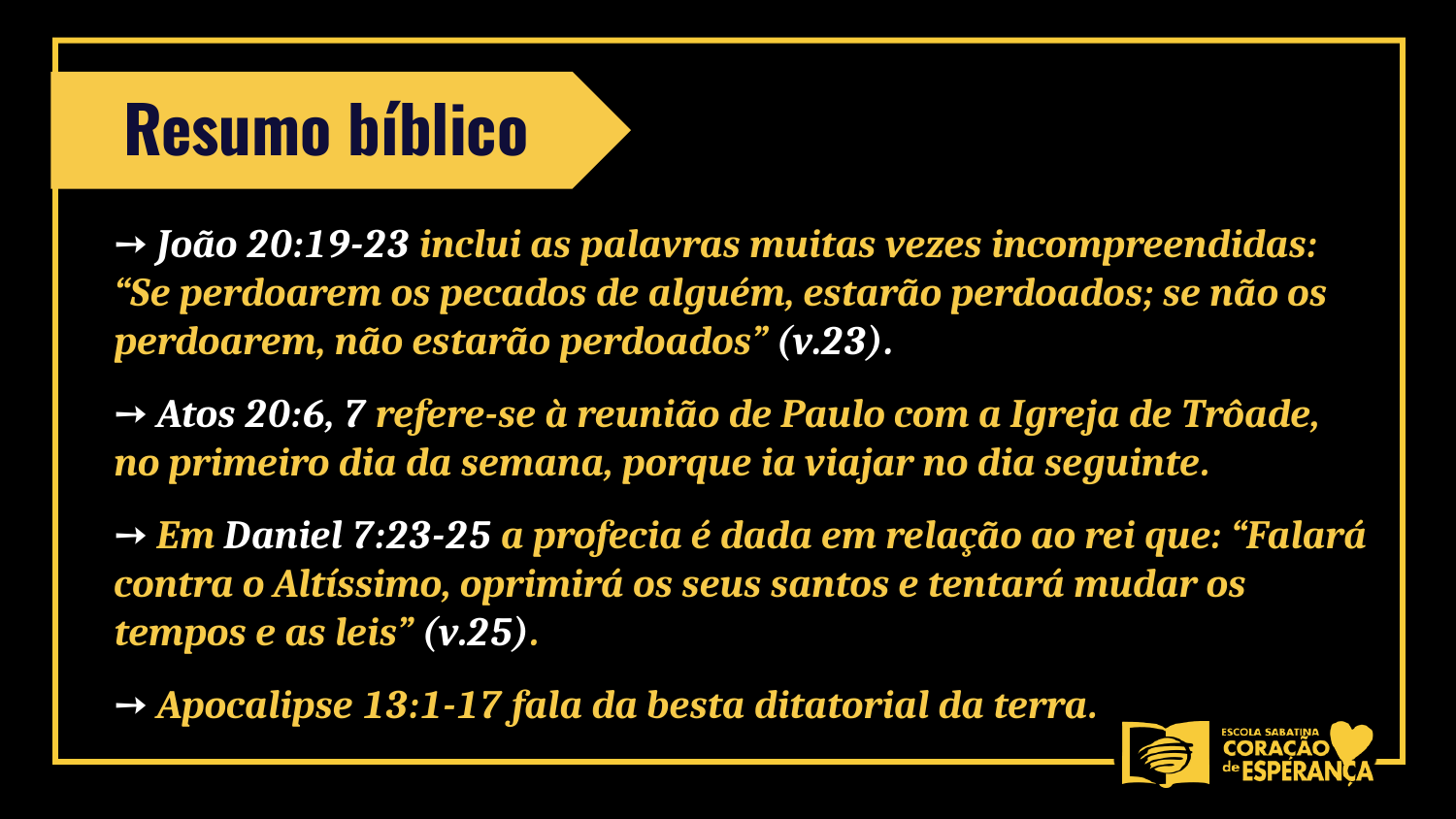

Resumo bíblico
➙ João 20:19-23 inclui as palavras muitas vezes incompreendidas: “Se perdoarem os pecados de alguém, estarão perdoados; se não os perdoarem, não estarão perdoados” (v.23).

➙ Atos 20:6, 7 refere-se à reunião de Paulo com a Igreja de Trôade, no primeiro dia da semana, porque ia viajar no dia seguinte.
➙ Em Daniel 7:23-25 a profecia é dada em relação ao rei que: “Falará contra o Altíssimo, oprimirá os seus santos e tentará mudar os tempos e as leis” (v.25).

➙ Apocalipse 13:1-17 fala da besta ditatorial da terra.